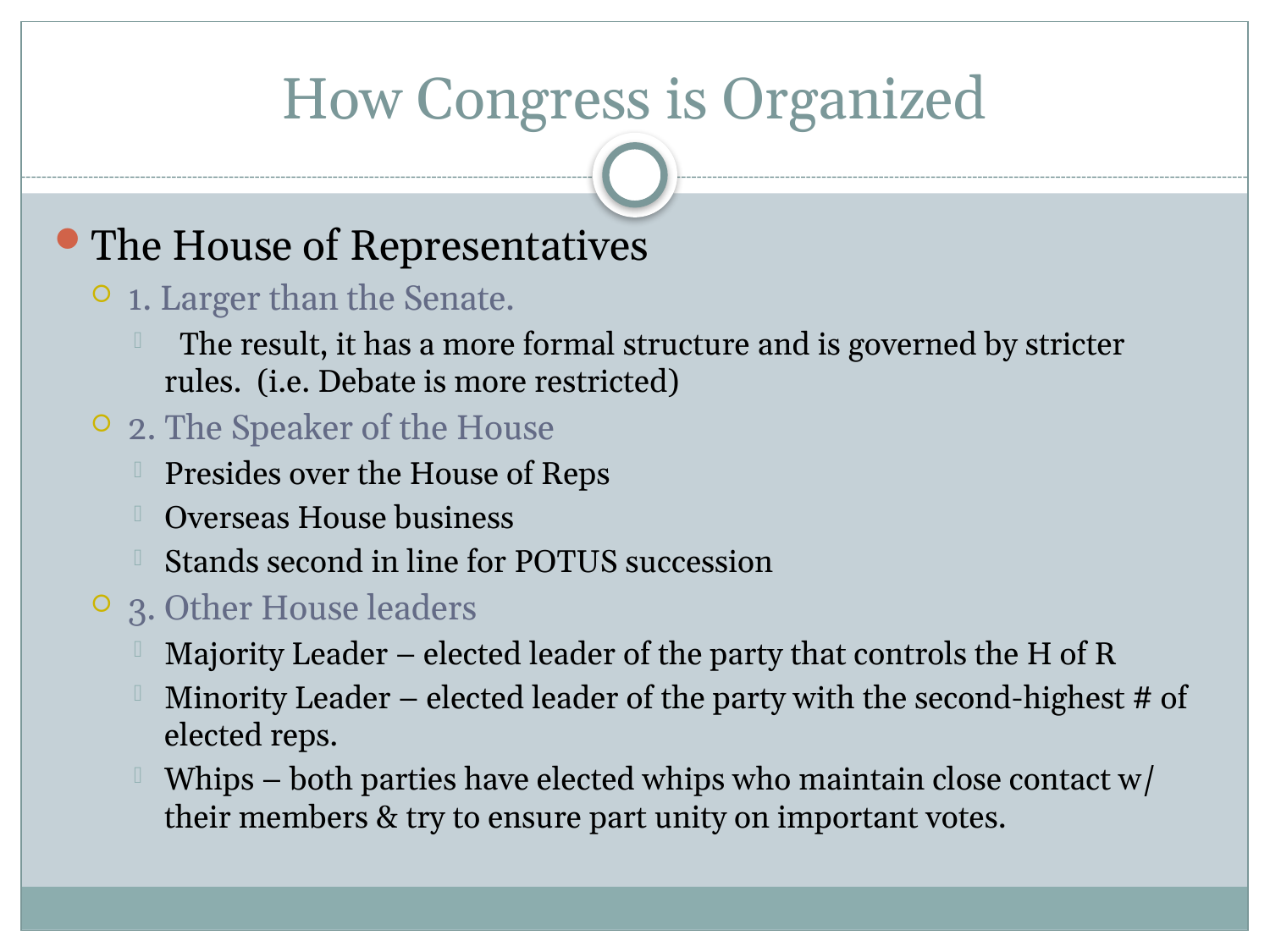

# How Congress is Organized
The House of Representatives
1. Larger than the Senate.
  The result, it has a more formal structure and is governed by stricter rules.  (i.e. Debate is more restricted)
2. The Speaker of the House
Presides over the House of Reps
Overseas House business
Stands second in line for POTUS succession
3. Other House leaders
Majority Leader – elected leader of the party that controls the H of R
Minority Leader – elected leader of the party with the second-highest # of elected reps.
Whips – both parties have elected whips who maintain close contact w/ their members & try to ensure part unity on important votes.